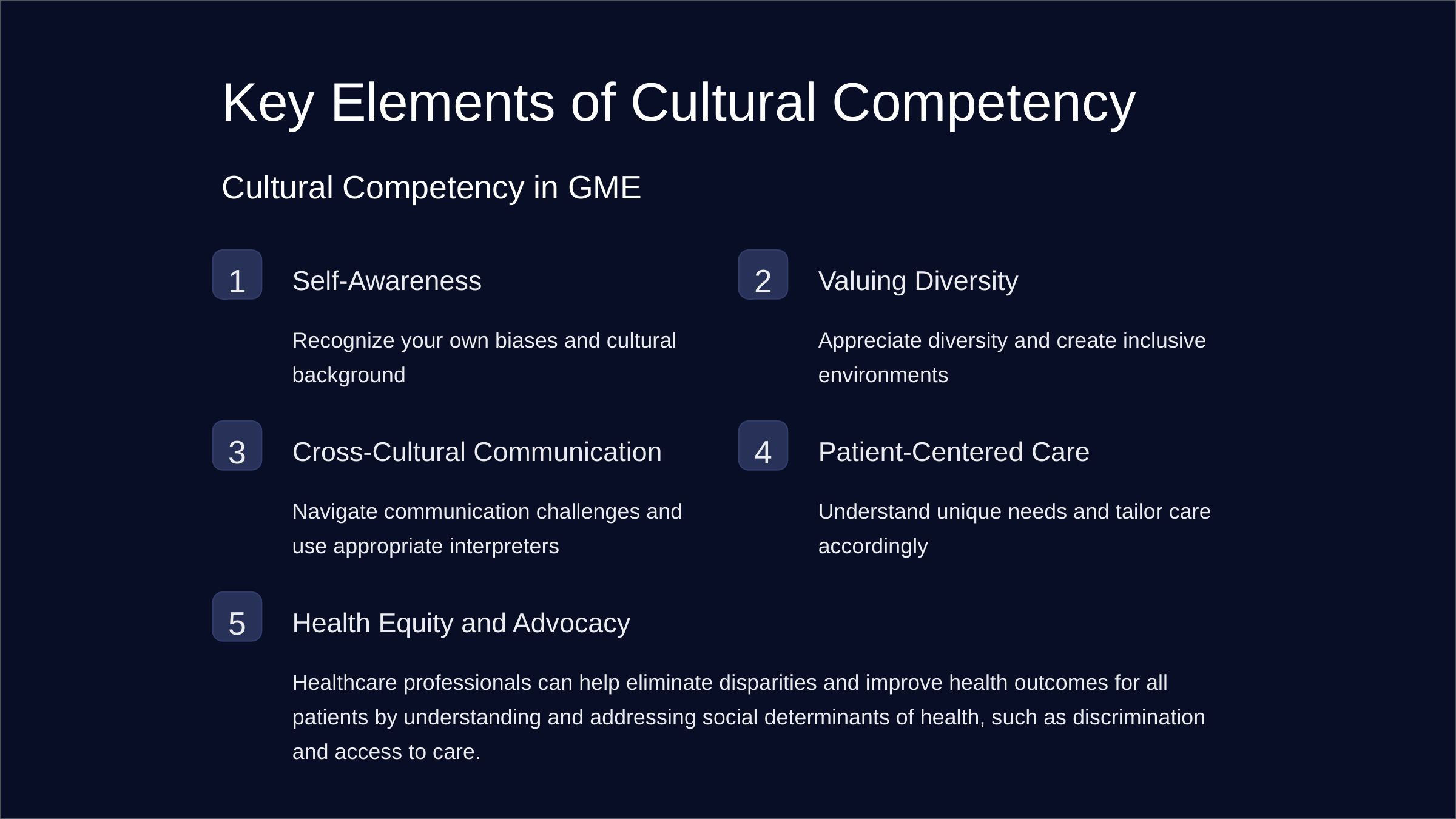

Key Elements of Cultural Competency
Cultural Competency in GME

1
2
Self-Awareness
Valuing Diversity
Recognize your own biases and cultural background
Appreciate diversity and create inclusive environments

3
4
Cross-Cultural Communication
Patient-Centered Care
Navigate communication challenges and use appropriate interpreters
Understand unique needs and tailor care accordingly

5
Health Equity and Advocacy
Healthcare professionals can help eliminate disparities and improve health outcomes for all patients by understanding and addressing social determinants of health, such as discrimination and access to care.